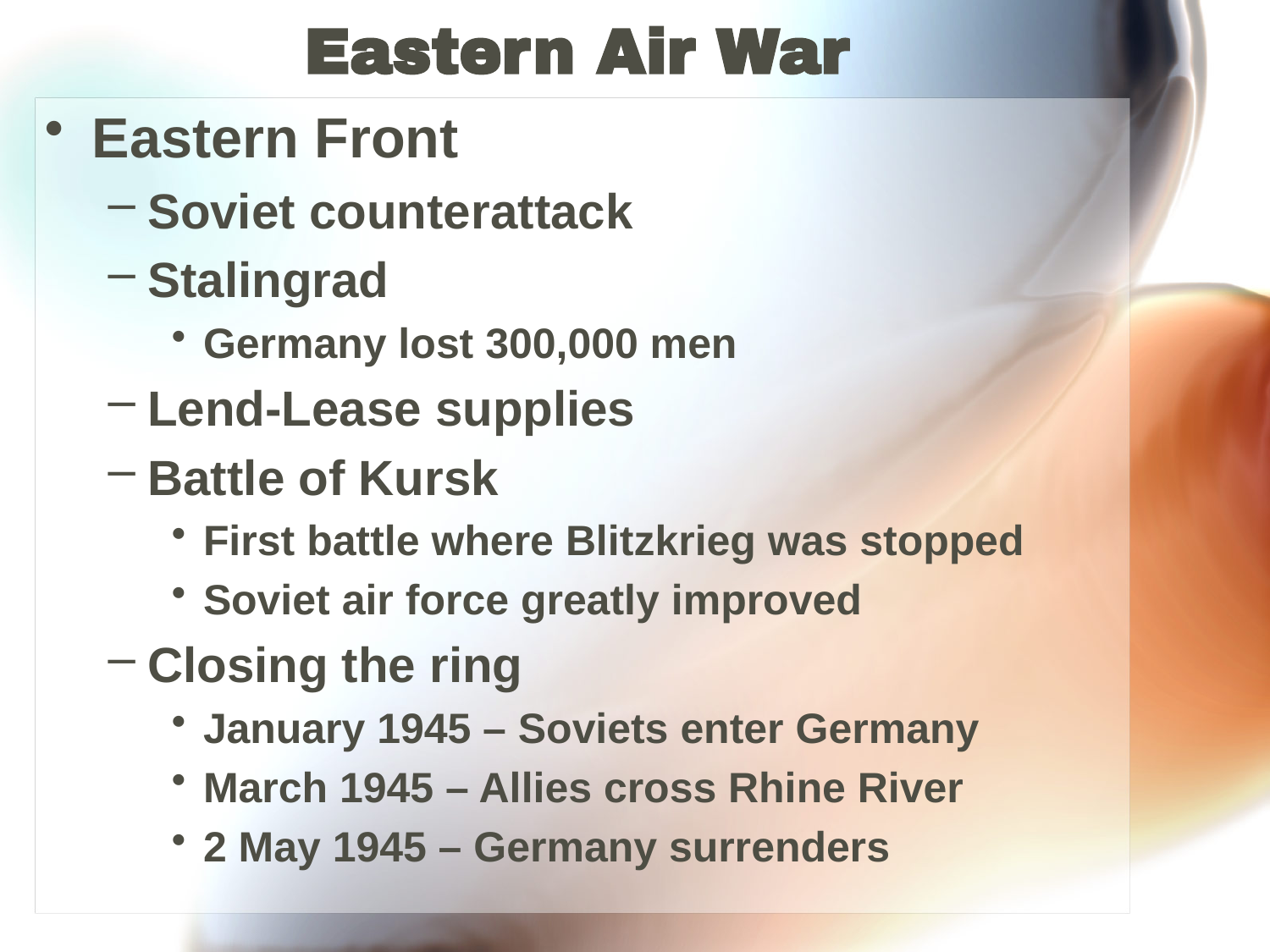

# Eastern Air War
Eastern Front
Soviet counterattack
Stalingrad
Germany lost 300,000 men
Lend-Lease supplies
Battle of Kursk
First battle where Blitzkrieg was stopped
Soviet air force greatly improved
Closing the ring
January 1945 – Soviets enter Germany
March 1945 – Allies cross Rhine River
2 May 1945 – Germany surrenders